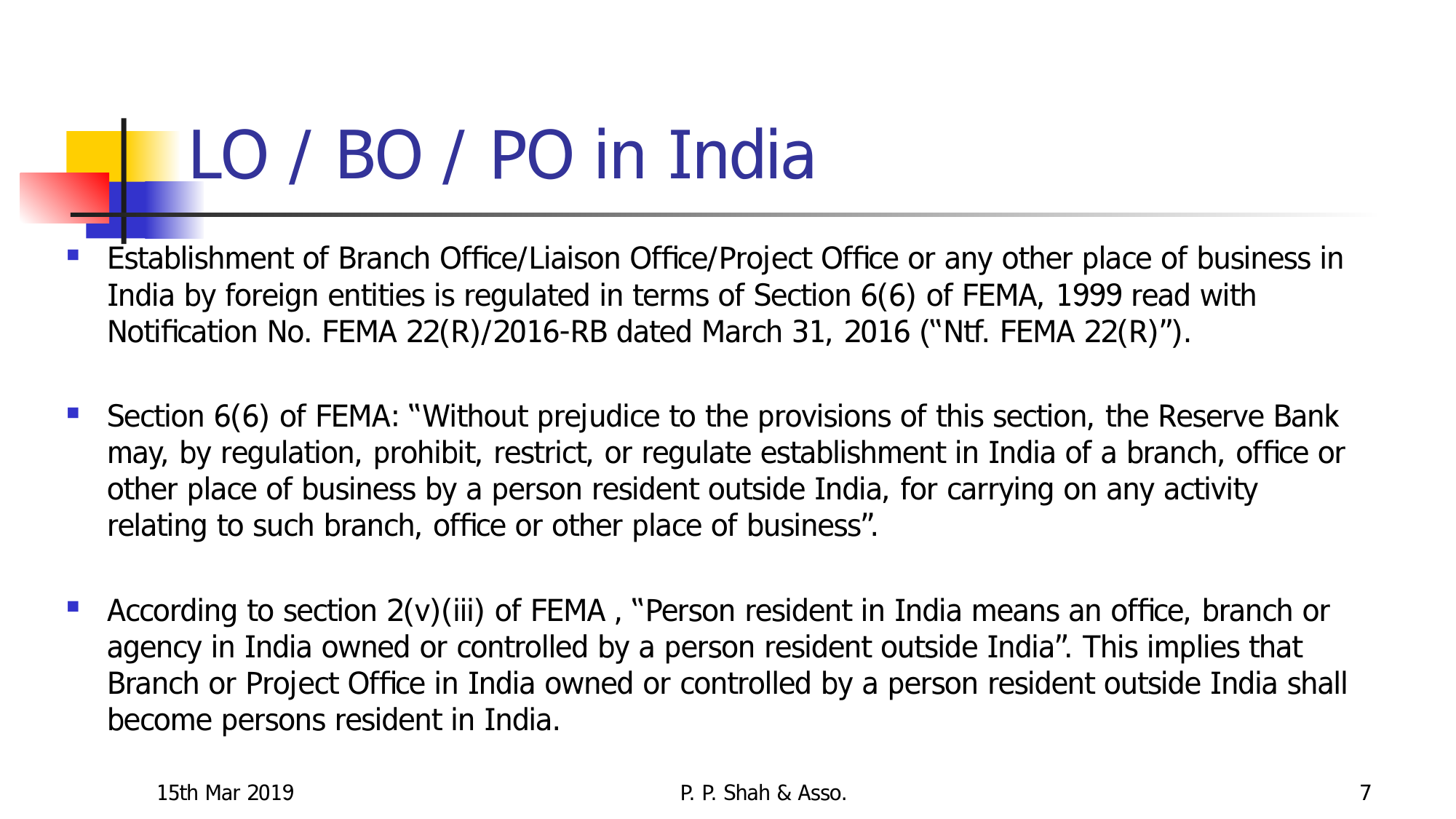

# LO / BO / PO in India
Establishment of Branch Office/Liaison Office/Project Office or any other place of business in India by foreign entities is regulated in terms of Section 6(6) of FEMA, 1999 read with Notification No. FEMA 22(R)/2016-RB dated March 31, 2016 (“Ntf. FEMA 22(R)”).

Section 6(6) of FEMA: “Without prejudice to the provisions of this section, the Reserve Bank may, by regulation, prohibit, restrict, or regulate establishment in India of a branch, office or other place of business by a person resident outside India, for carrying on any activity relating to such branch, office or other place of business”.

According to section 2(v)(iii) of FEMA , “Person resident in India means an office, branch or agency in India owned or controlled by a person resident outside India”. This implies that Branch or Project Office in India owned or controlled by a person resident outside India shall become persons resident in India.

15th Mar 2019
P. P. Shah & Asso.
7